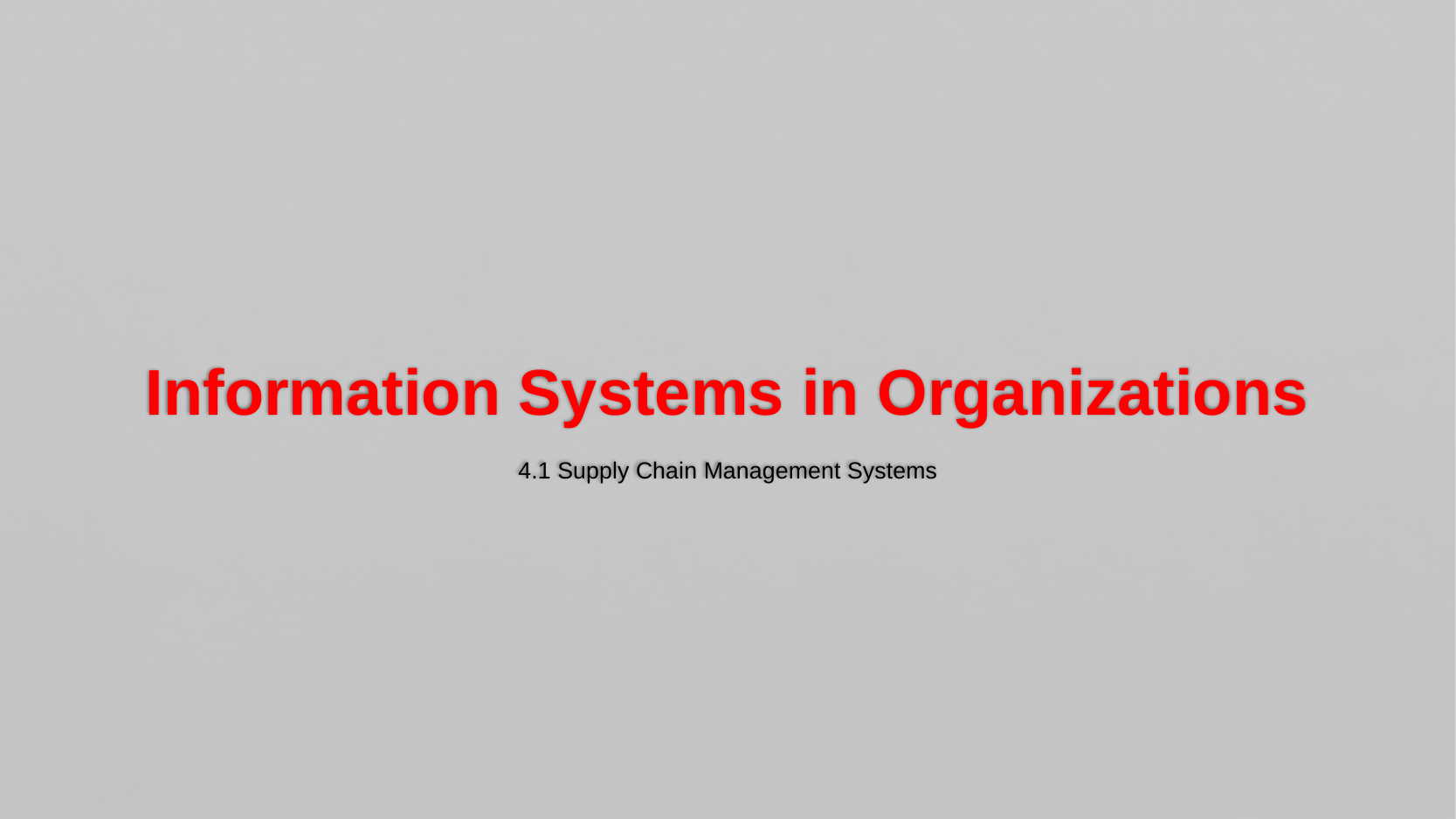

# Information Systems in Organizations 4.1 Supply Chain Management Systems